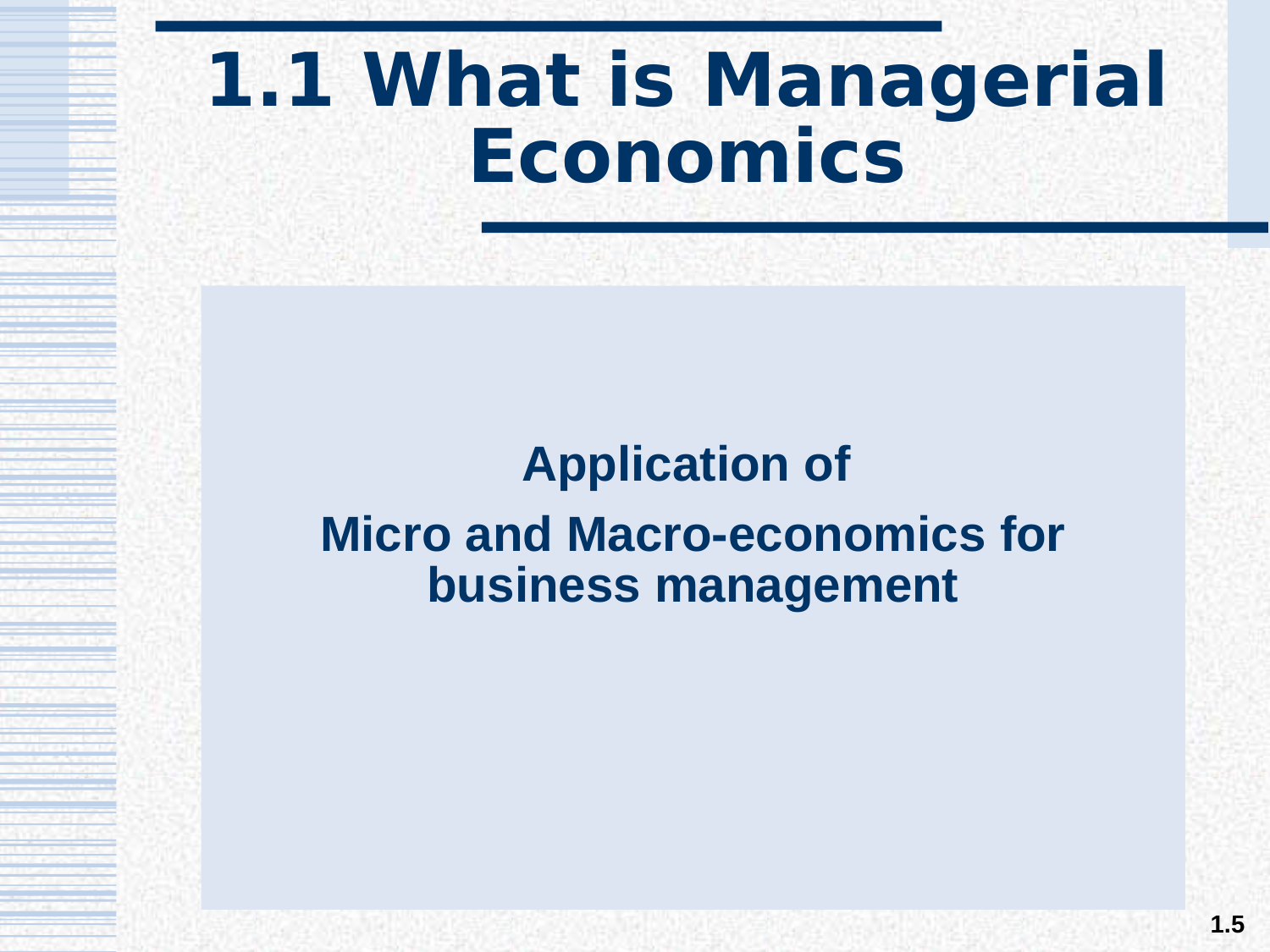

# 1.1 What is Managerial Economics

Application of
Micro and Macro-economics for business management